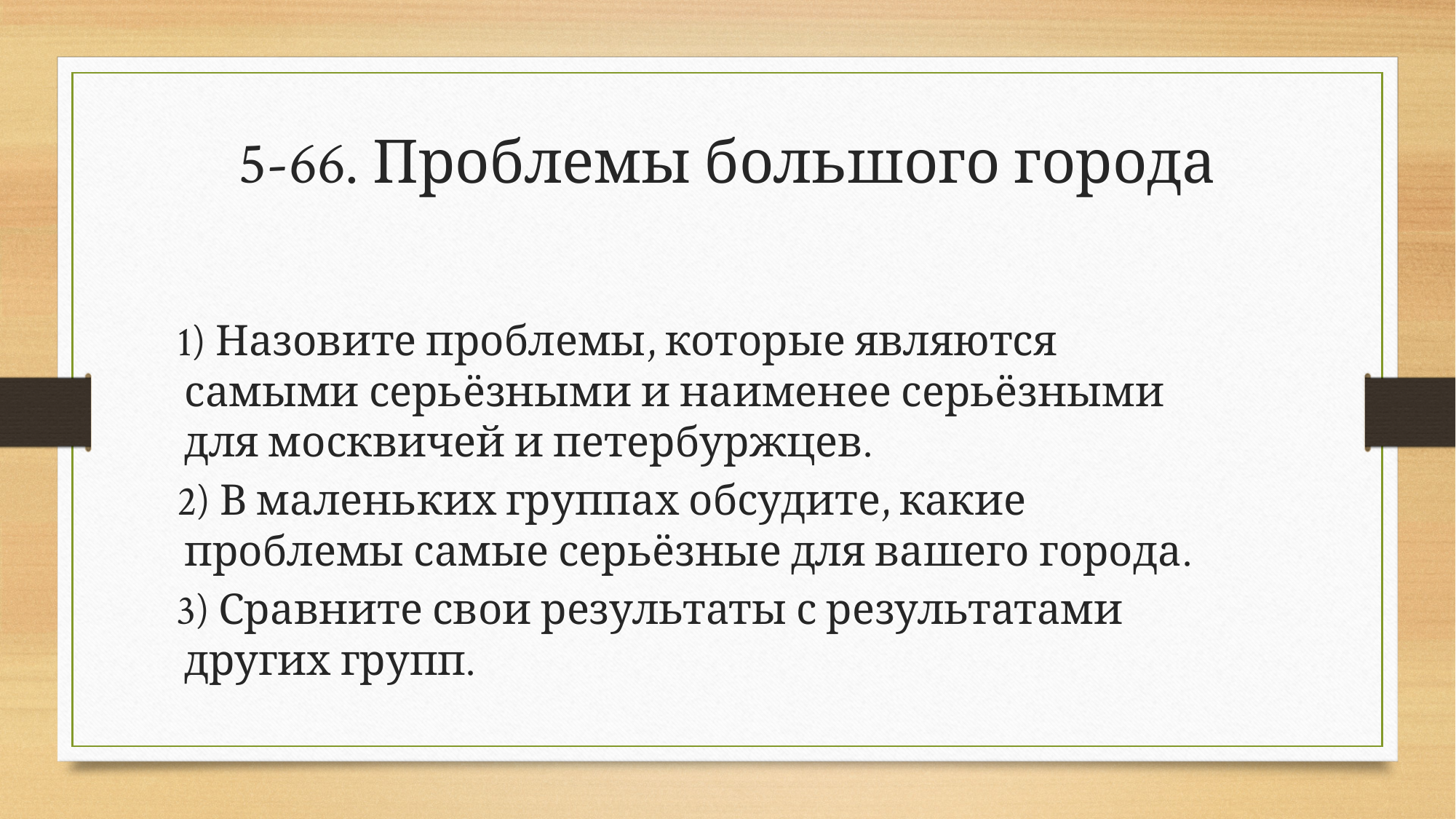

# 5-66. Проблемы большого города

1) Назовите проблемы, которые являются самыми серьёзными и наименее серьёзными для москвичей и петербуржцев.
2) В маленьких группах обсудите, какие проблемы самые серьёзные для вашего города.
3) Сравните свои результаты с результатами других групп.